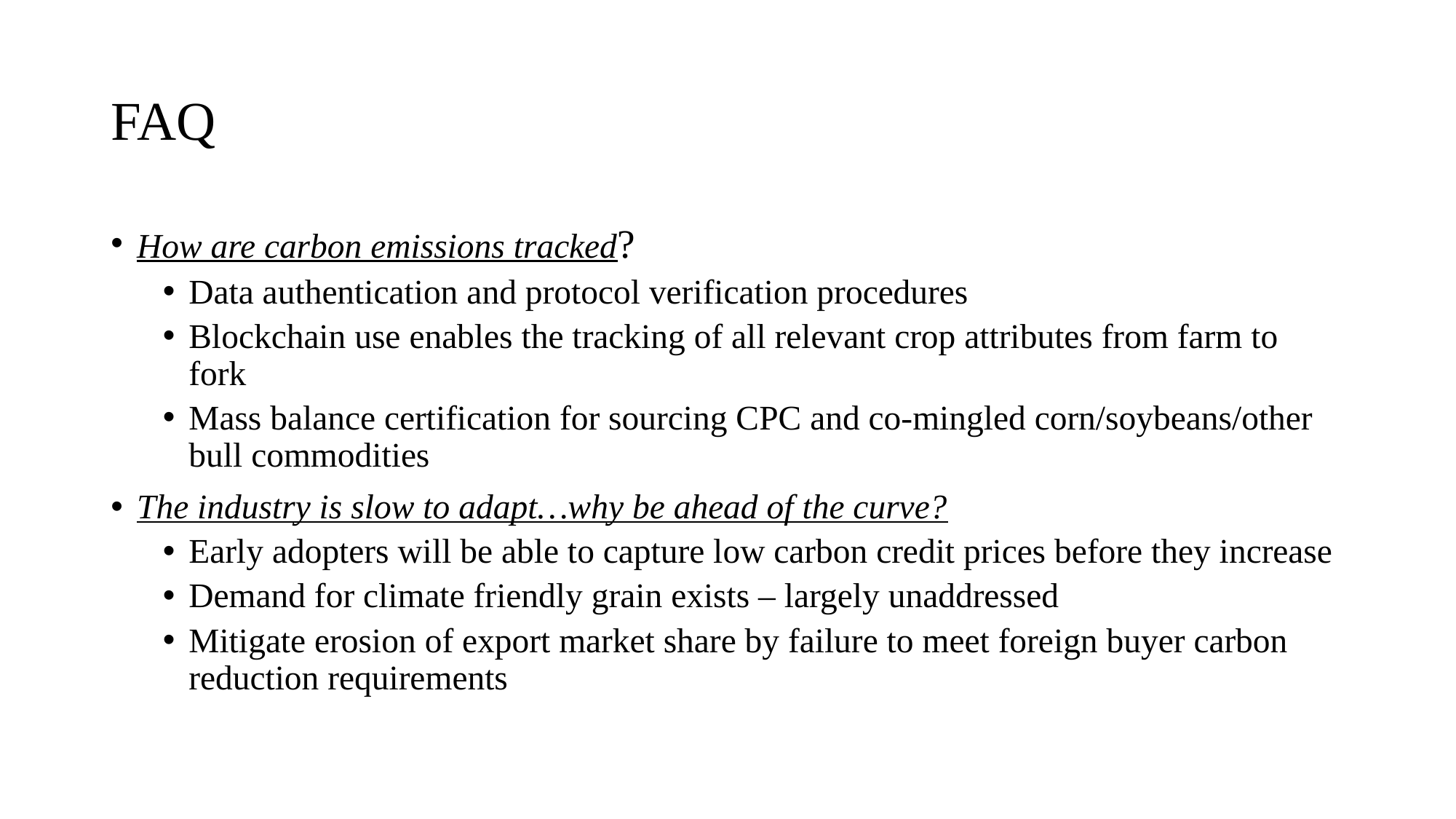

# FAQ
How are carbon emissions tracked?
Data authentication and protocol verification procedures
Blockchain use enables the tracking of all relevant crop attributes from farm to fork
Mass balance certification for sourcing CPC and co-mingled corn/soybeans/other bull commodities
The industry is slow to adapt…why be ahead of the curve?
Early adopters will be able to capture low carbon credit prices before they increase
Demand for climate friendly grain exists – largely unaddressed
Mitigate erosion of export market share by failure to meet foreign buyer carbon reduction requirements